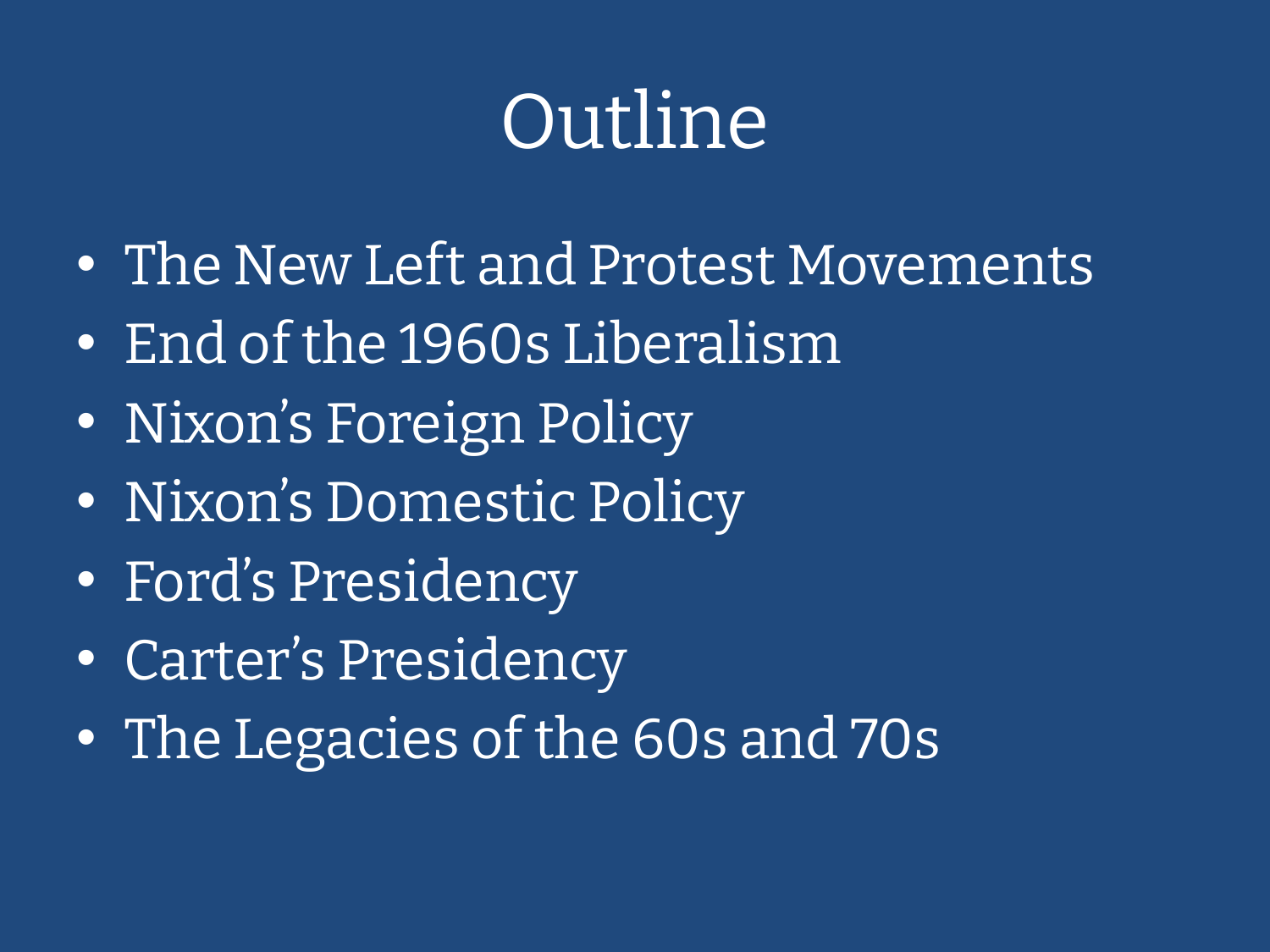

# Outline
The New Left and Protest Movements
End of the 1960s Liberalism
Nixon’s Foreign Policy
Nixon’s Domestic Policy
Ford’s Presidency
Carter’s Presidency
The Legacies of the 60s and 70s